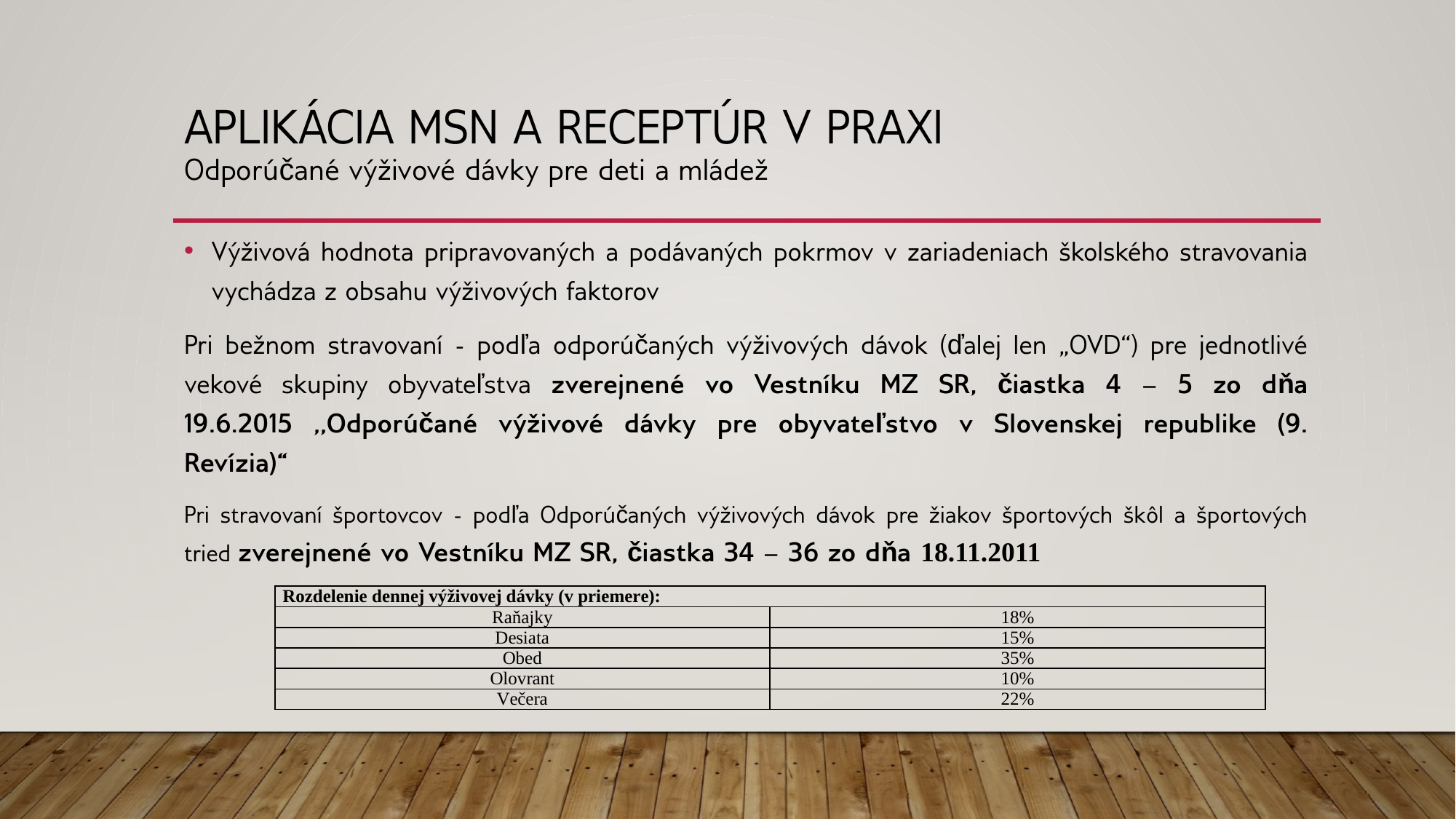

# APLIKÁCIA MSN a RECEPTÚR V PRAXI Odporúčané výživové dávky pre deti a mládež
Výživová hodnota pripravovaných a podávaných pokrmov v zariadeniach školského stravovania vychádza z obsahu výživových faktorov
Pri bežnom stravovaní - podľa odporúčaných výživových dávok (ďalej len „OVD“) pre jednotlivé vekové skupiny obyvateľstva zverejnené vo Vestníku MZ SR, čiastka 4 ‒ 5 zo dňa 19.6.2015 ,,Odporúčané výživové dávky pre obyvateľstvo v Slovenskej republike (9. Revízia)“
Pri stravovaní športovcov - podľa Odporúčaných výživových dávok pre žiakov športových škôl a športových tried zverejnené vo Vestníku MZ SR, čiastka 34 ‒ 36 zo dňa 18.11.2011

| Rozdelenie dennej výživovej dávky (v priemere): |  |
| --- | --- |
| Raňajky | 18% |
| Desiata | 15% |
| Obed | 35% |
| Olovrant | 10% |
| Večera | 22% |